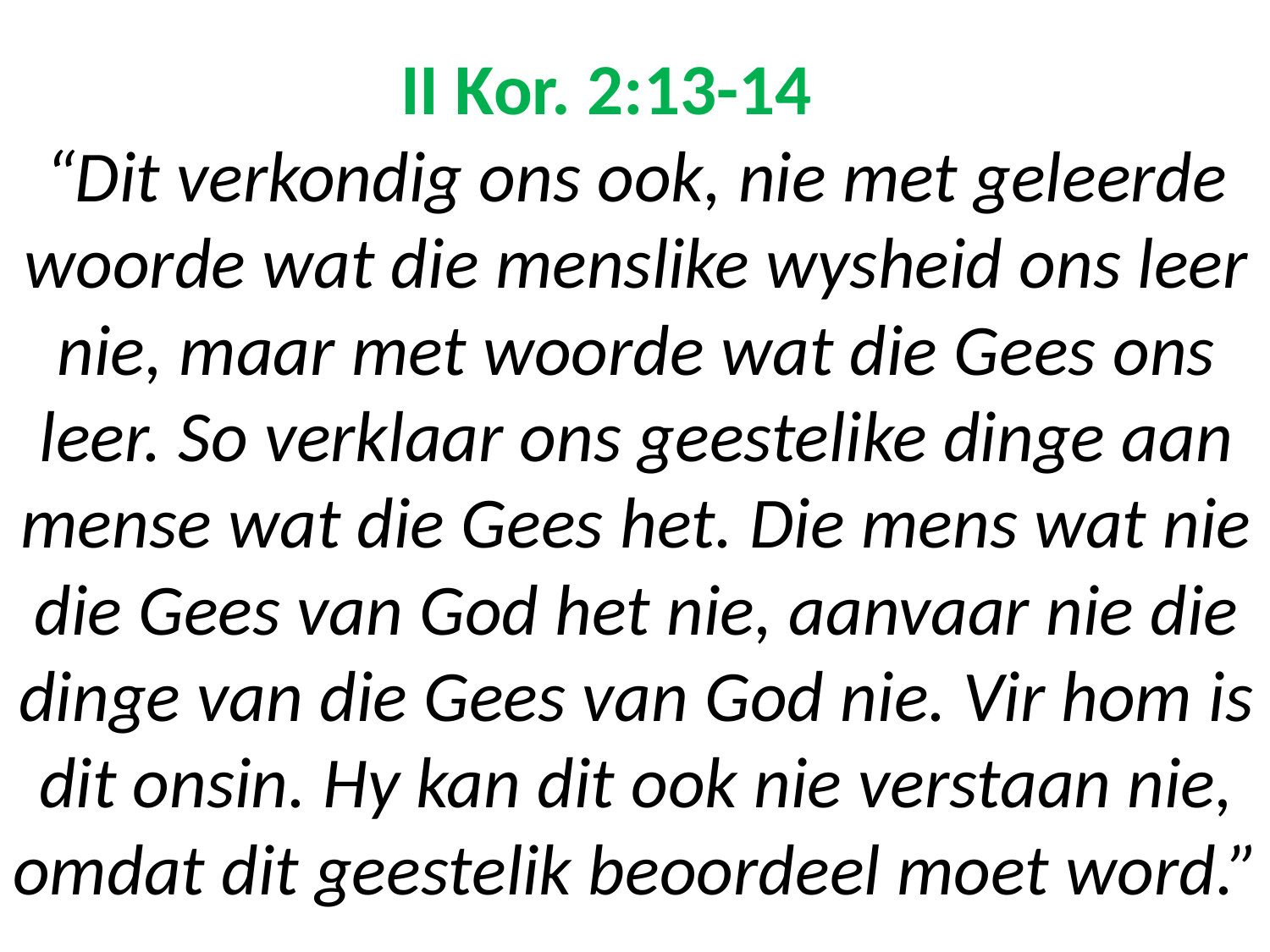

# II Kor. 2:13-14 “Dit verkondig ons ook, nie met geleerde woorde wat die menslike wysheid ons leer nie, maar met woorde wat die Gees ons leer. So verklaar ons geestelike dinge aan mense wat die Gees het. Die mens wat nie die Gees van God het nie, aanvaar nie die dinge van die Gees van God nie. Vir hom is dit onsin. Hy kan dit ook nie verstaan nie, omdat dit geestelik beoordeel moet word.”